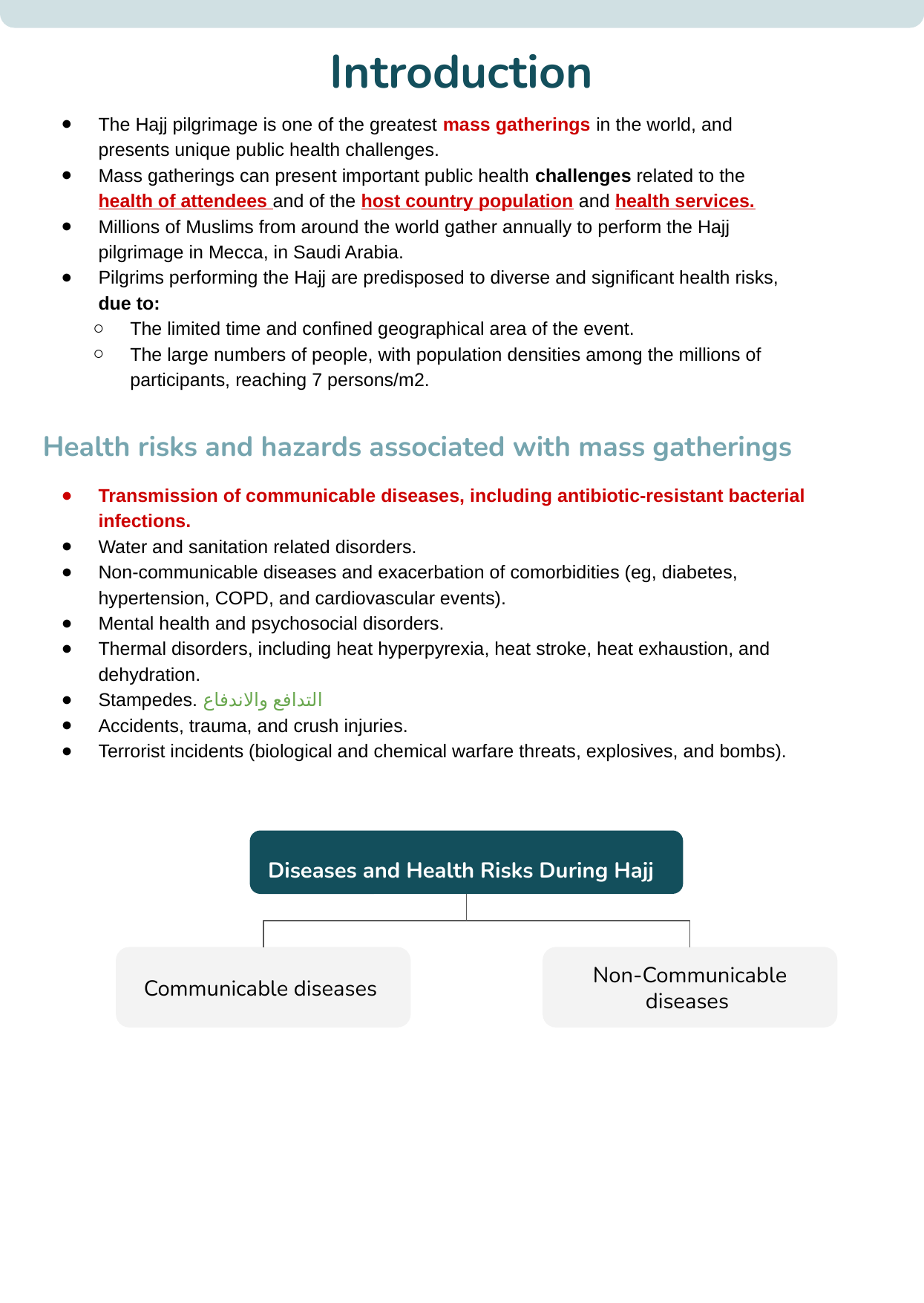

Introduction
The Hajj pilgrimage is one of the greatest mass gatherings in the world, and presents unique public health challenges.
Mass gatherings can present important public health challenges related to the health of attendees and of the host country population and health services.
Millions of Muslims from around the world gather annually to perform the Hajj pilgrimage in Mecca, in Saudi Arabia.
Pilgrims performing the Hajj are predisposed to diverse and significant health risks, due to:
The limited time and confined geographical area of the event.
The large numbers of people, with population densities among the millions of participants, reaching 7 persons/m2.
Health risks and hazards associated with mass gatherings

Transmission of communicable diseases, including antibiotic-resistant bacterial infections.
Water and sanitation related disorders.
Non-communicable diseases and exacerbation of comorbidities (eg, diabetes, hypertension, COPD, and cardiovascular events).
Mental health and psychosocial disorders.
Thermal disorders, including heat hyperpyrexia, heat stroke, heat exhaustion, and dehydration.
Stampedes. التدافع والاندفاع
Accidents, trauma, and crush injuries.
Terrorist incidents (biological and chemical warfare threats, explosives, and bombs).
Diseases and Health Risks During Hajj
Communicable diseases
Non-Communicable diseases